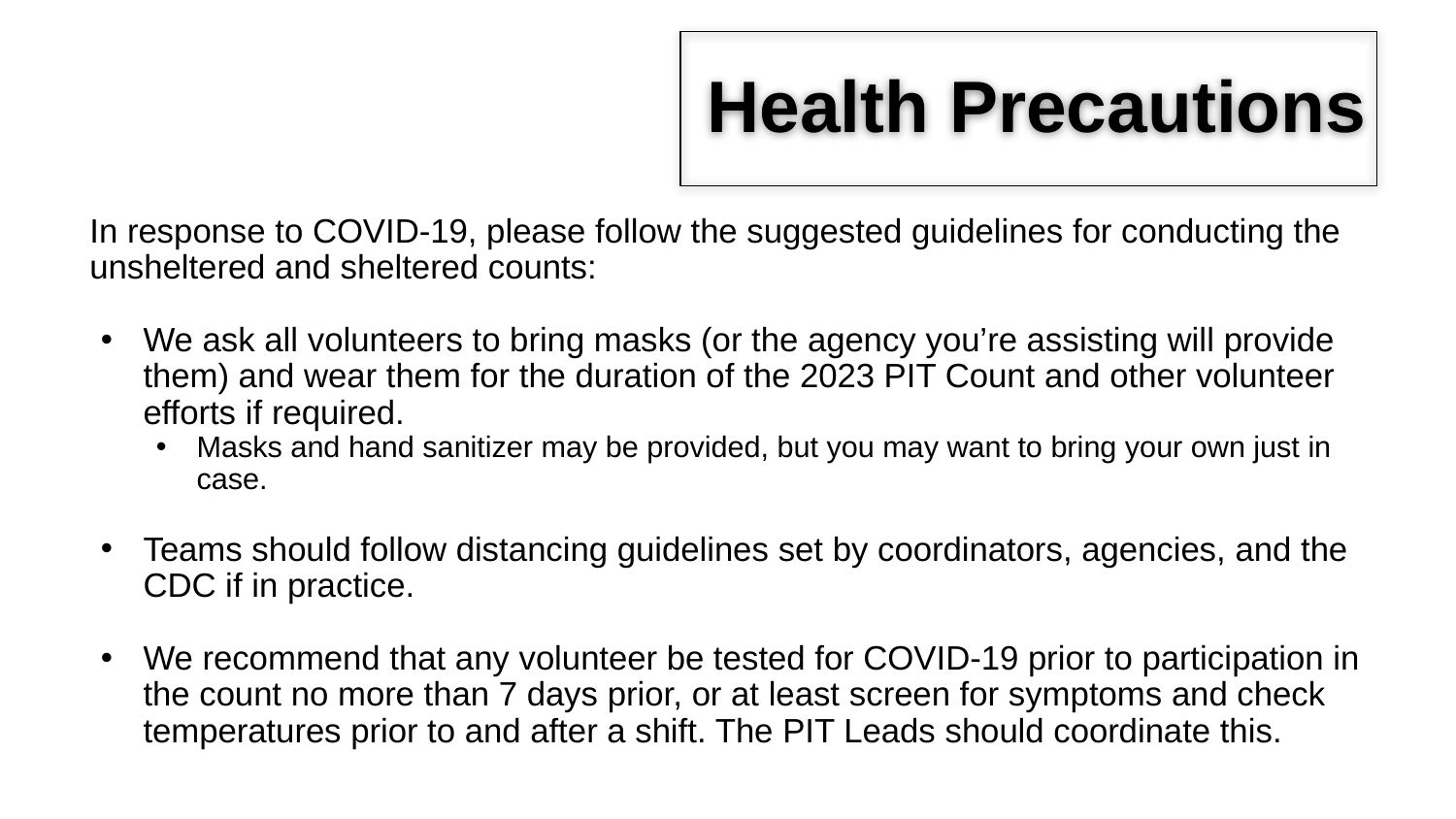

# Health Precautions
In response to COVID-19, please follow the suggested guidelines for conducting the unsheltered and sheltered counts:

We ask all volunteers to bring masks (or the agency you’re assisting will provide them) and wear them for the duration of the 2023 PIT Count and other volunteer efforts if required.
Masks and hand sanitizer may be provided, but you may want to bring your own just in case.

Teams should follow distancing guidelines set by coordinators, agencies, and the CDC if in practice.

We recommend that any volunteer be tested for COVID-19 prior to participation in the count no more than 7 days prior, or at least screen for symptoms and check temperatures prior to and after a shift. The PIT Leads should coordinate this.